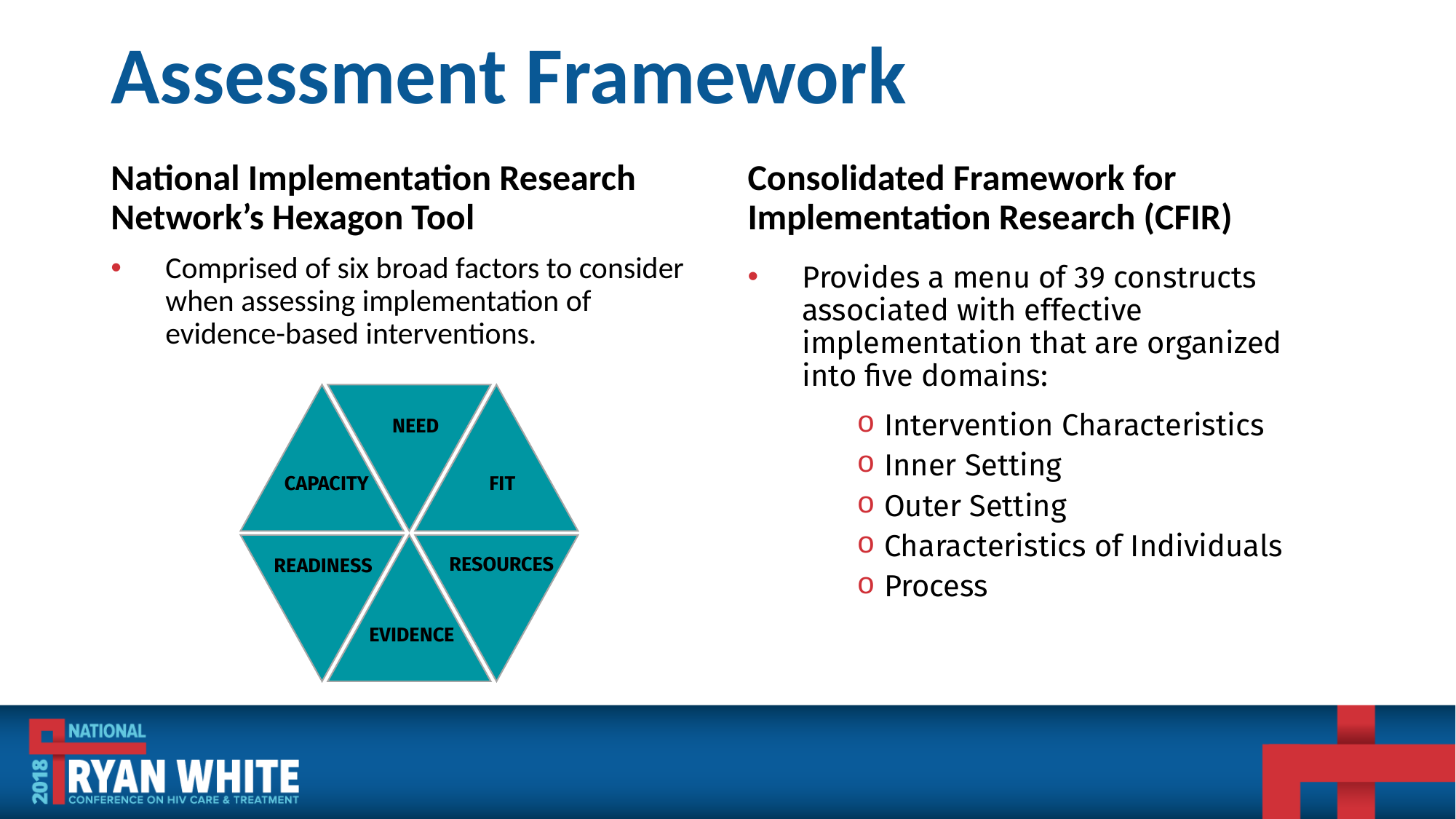

# Assessment Framework
National Implementation Research Network’s Hexagon Tool
Comprised of six broad factors to consider when assessing implementation of evidence-based interventions.

Consolidated Framework for Implementation Research (CFIR)
Provides a menu of 39 constructs associated with effective implementation that are organized into five domains:
Intervention Characteristics
Inner Setting
Outer Setting
Characteristics of Individuals
Process

NEED
CAPACITY
FIT

RESOURCES
READINESS
EVIDENCE